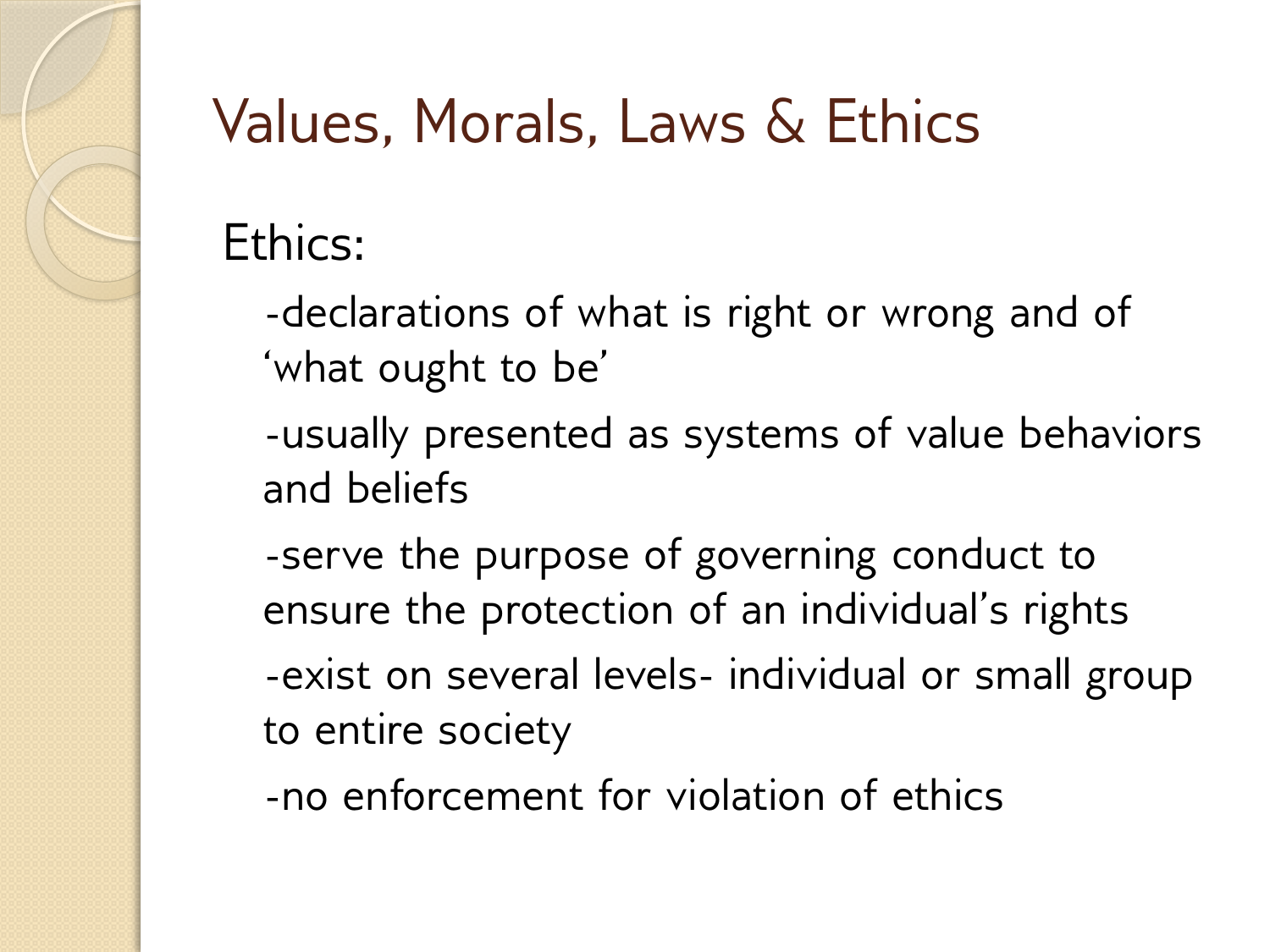

# Values, Morals, Laws & Ethics
Ethics:
   -declarations of what is right or wrong and of ‘what ought to be’
   -usually presented as systems of value behaviors and beliefs
   -serve the purpose of governing conduct to ensure the protection of an individual’s rights
   -exist on several levels- individual or small group to entire society
   -no enforcement for violation of ethics